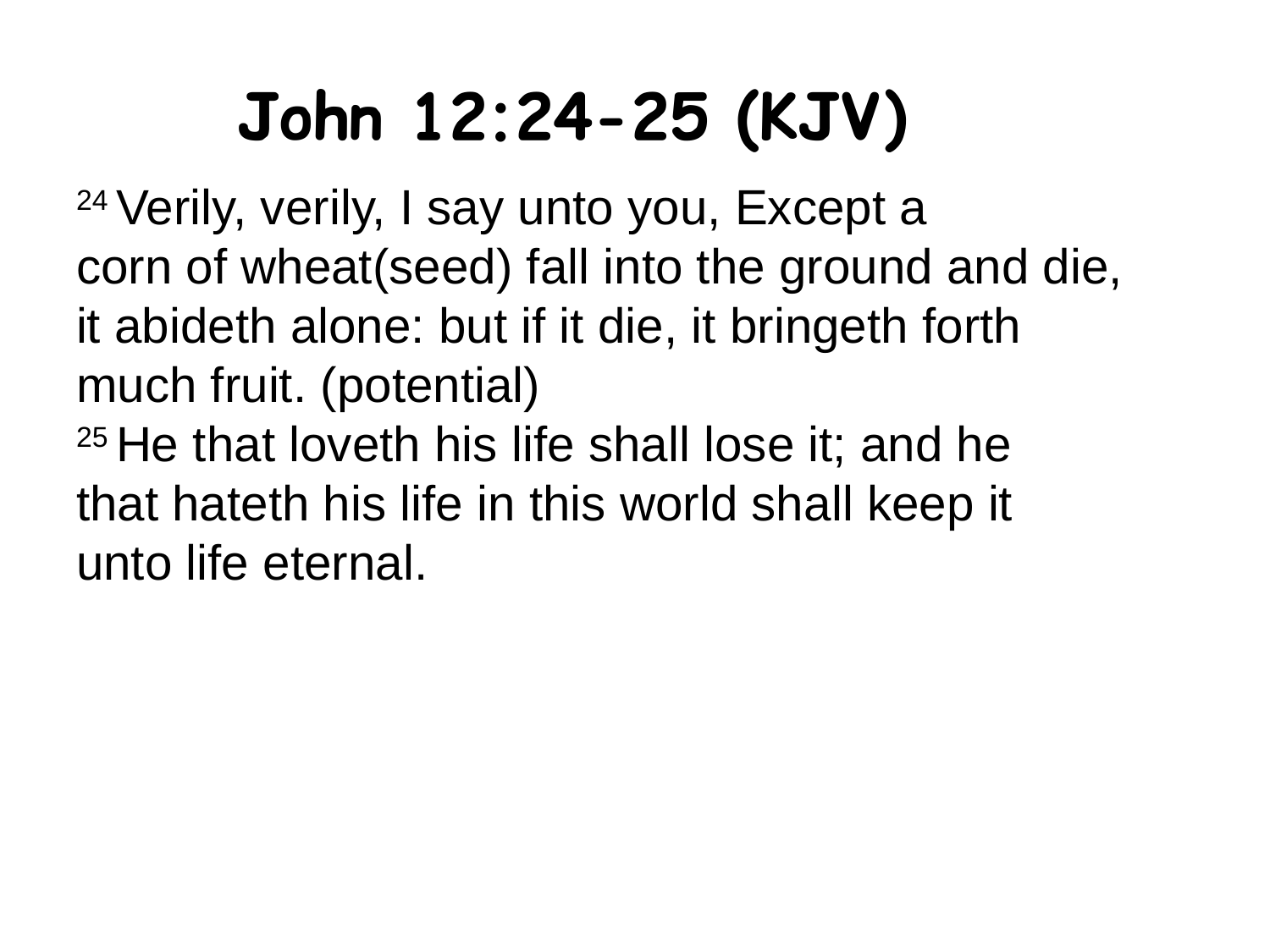

# John 12:24-25 (KJV)
24 Verily, verily, I say unto you, Except a
corn of wheat(seed) fall into the ground and die,
it abideth alone: but if it die, it bringeth forth
much fruit. (potential)
25 He that loveth his life shall lose it; and he
that hateth his life in this world shall keep it
unto life eternal.